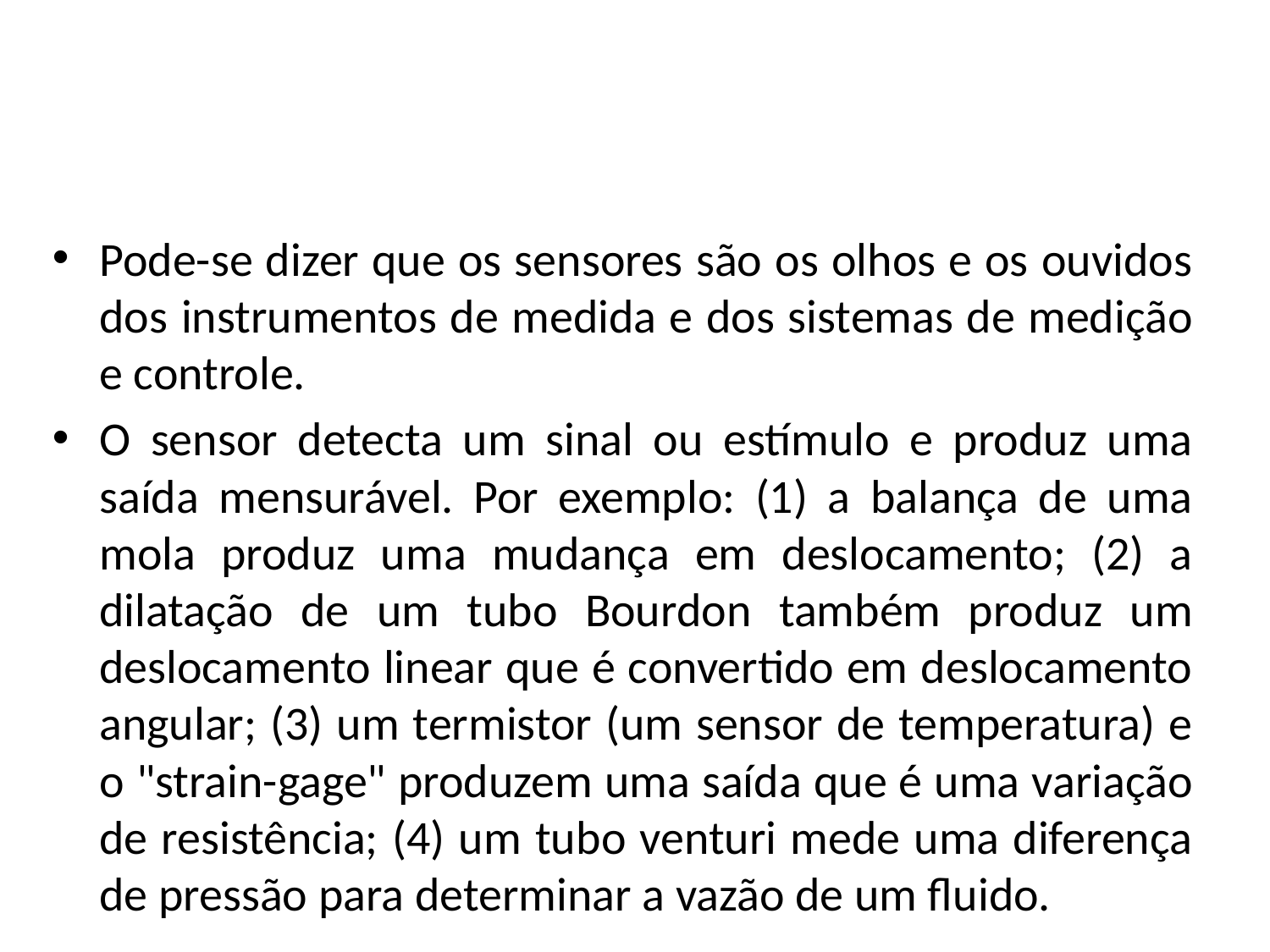

#
Pode-se dizer que os sensores são os olhos e os ouvidos dos instrumentos de medida e dos sistemas de medição e controle.
O sensor detecta um sinal ou estímulo e produz uma saída mensurável. Por exemplo: (1) a balança de uma mola produz uma mudança em deslocamento; (2) a dilatação de um tubo Bourdon também produz um deslocamento linear que é convertido em deslocamento angular; (3) um termistor (um sensor de temperatura) e o "strain-gage" produzem uma saída que é uma variação de resistência; (4) um tubo venturi mede uma diferença de pressão para determinar a vazão de um fluido.